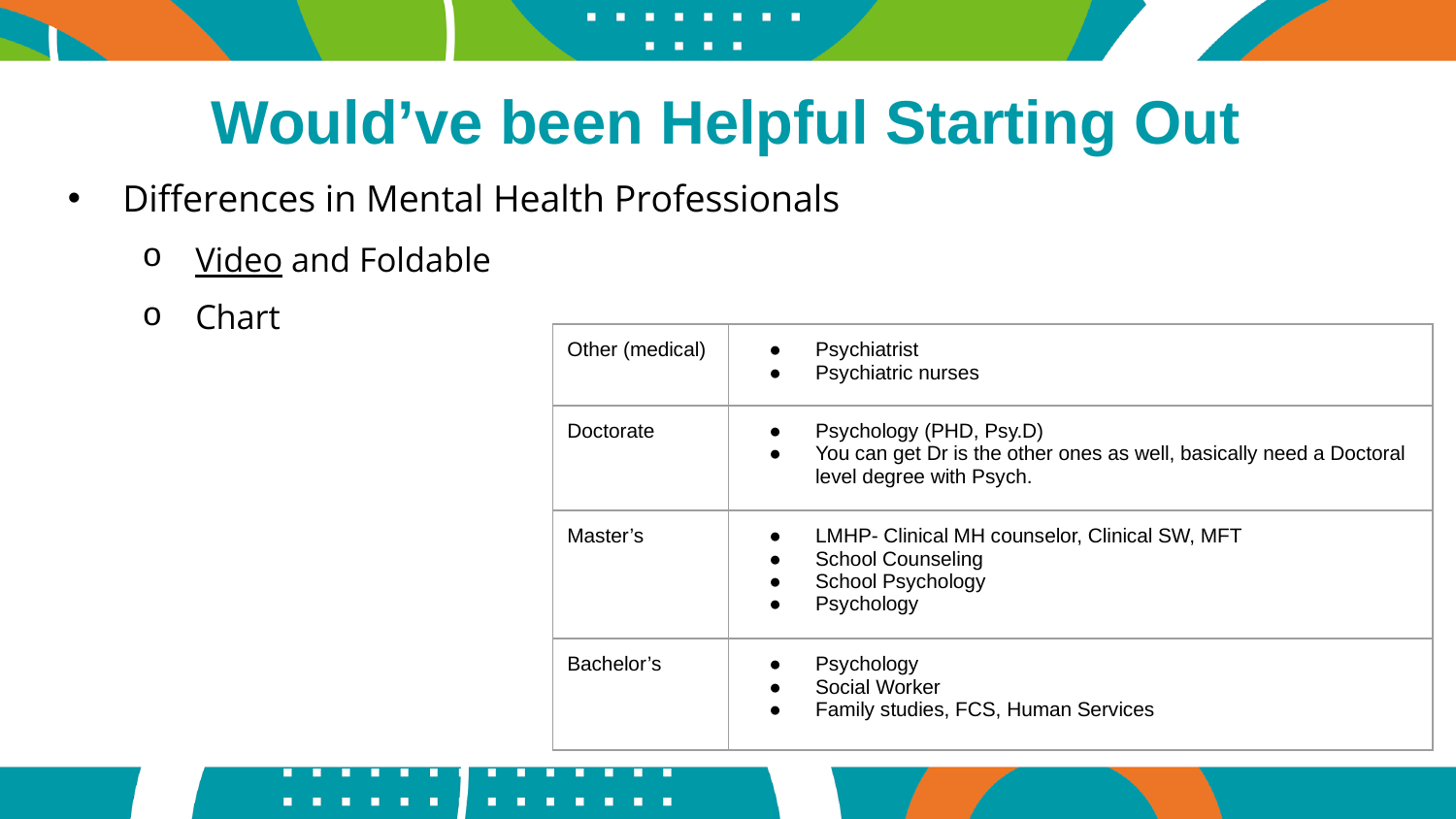

# Would’ve been Helpful Starting Out
Differences in Mental Health Professionals
Video and Foldable
Chart
| Other (medical) | Psychiatrist Psychiatric nurses |
| --- | --- |
| Doctorate | Psychology (PHD, Psy.D) You can get Dr is the other ones as well, basically need a Doctoral level degree with Psych. |
| Master’s | LMHP- Clinical MH counselor, Clinical SW, MFT School Counseling School Psychology Psychology |
| Bachelor’s | Psychology Social Worker Family studies, FCS, Human Services |